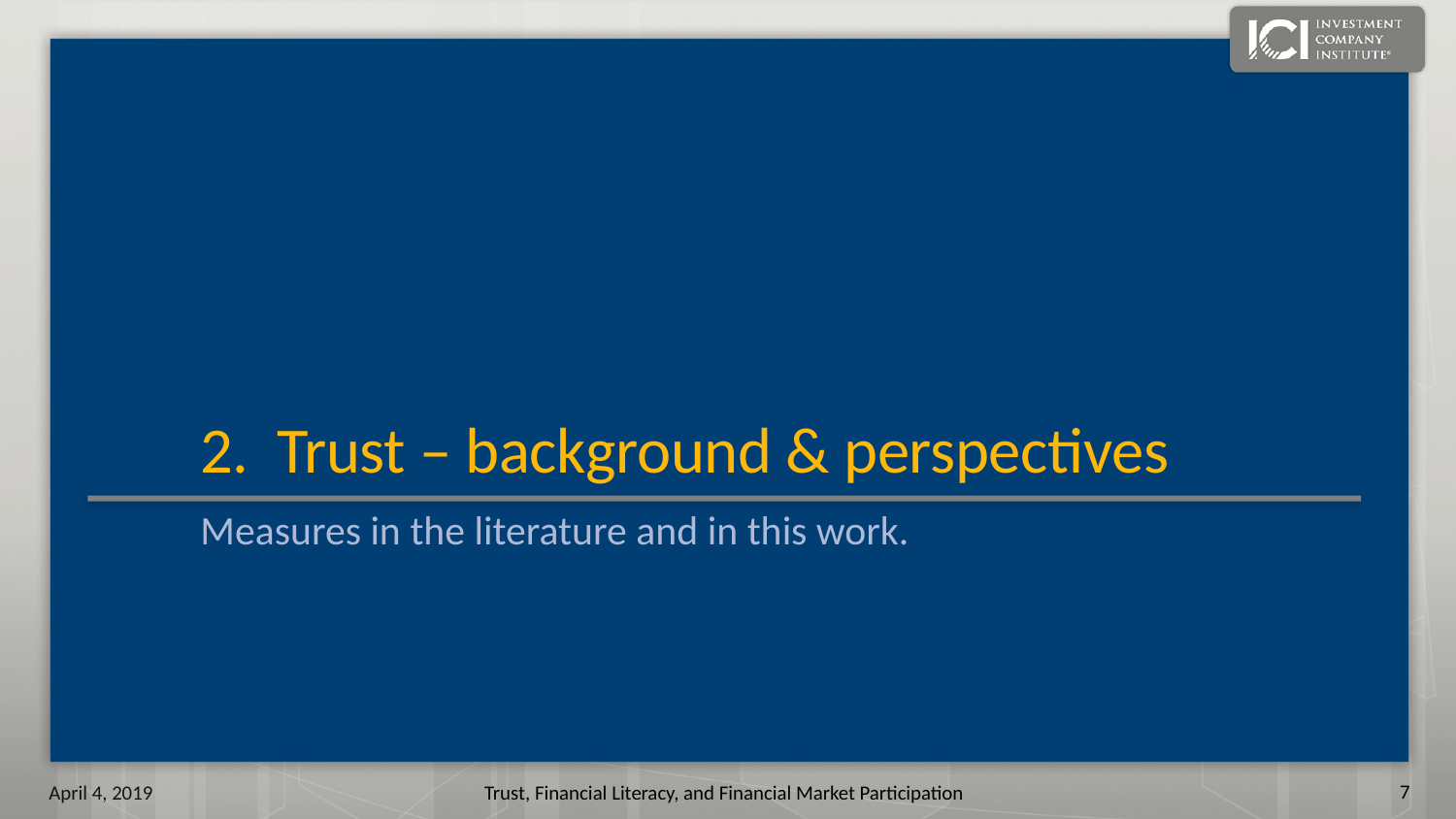

# 2.  Trust – background & perspectives
Measures in the literature and in this work.
7
April 4, 2019
Trust, Financial Literacy, and Financial Market Participation